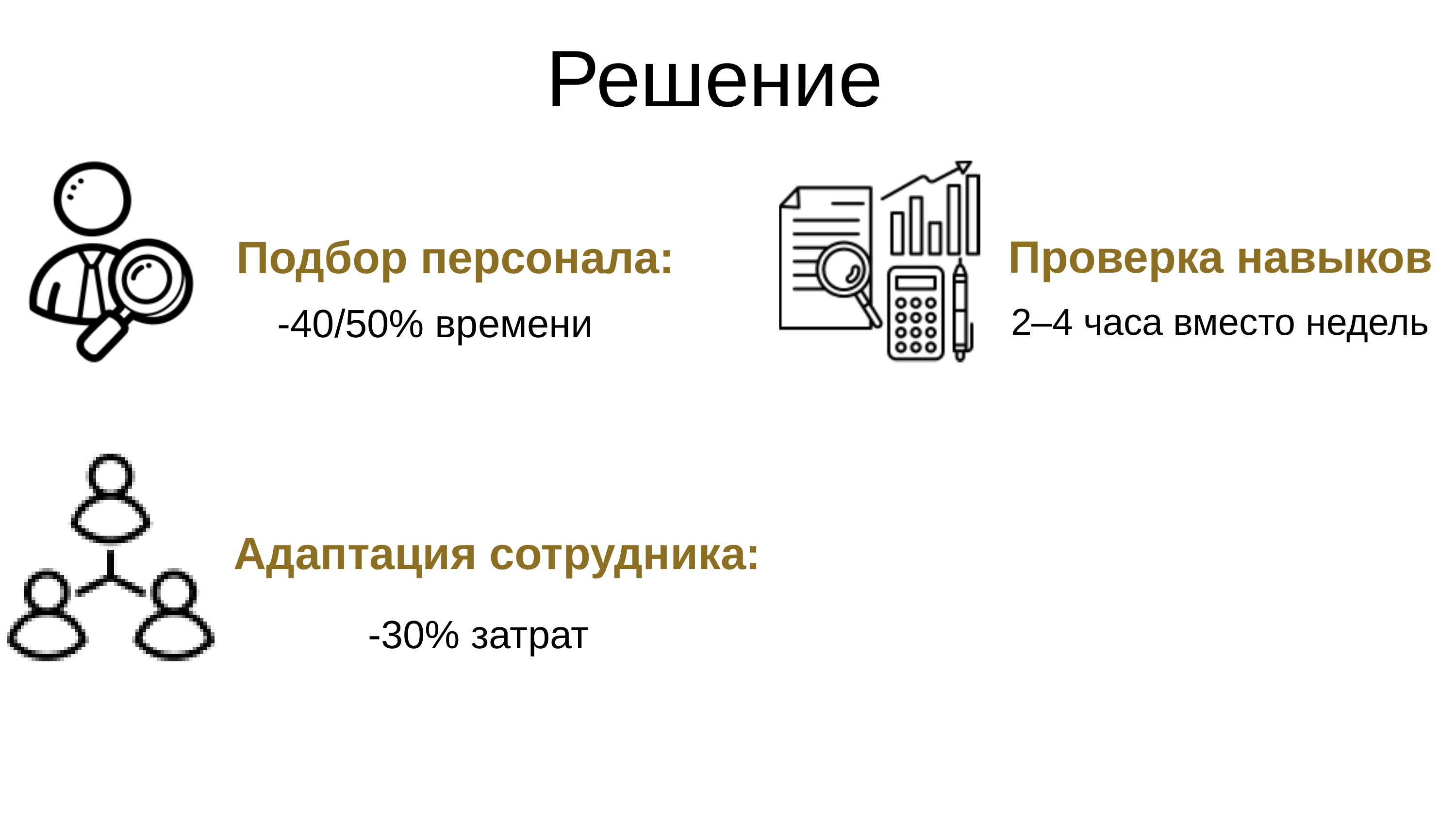

Решение

Подбор персонала:
Проверка навыков
    -40/50% времени
 2–4 часа вместо недель

Адаптация сотрудника:

           -30% затрат